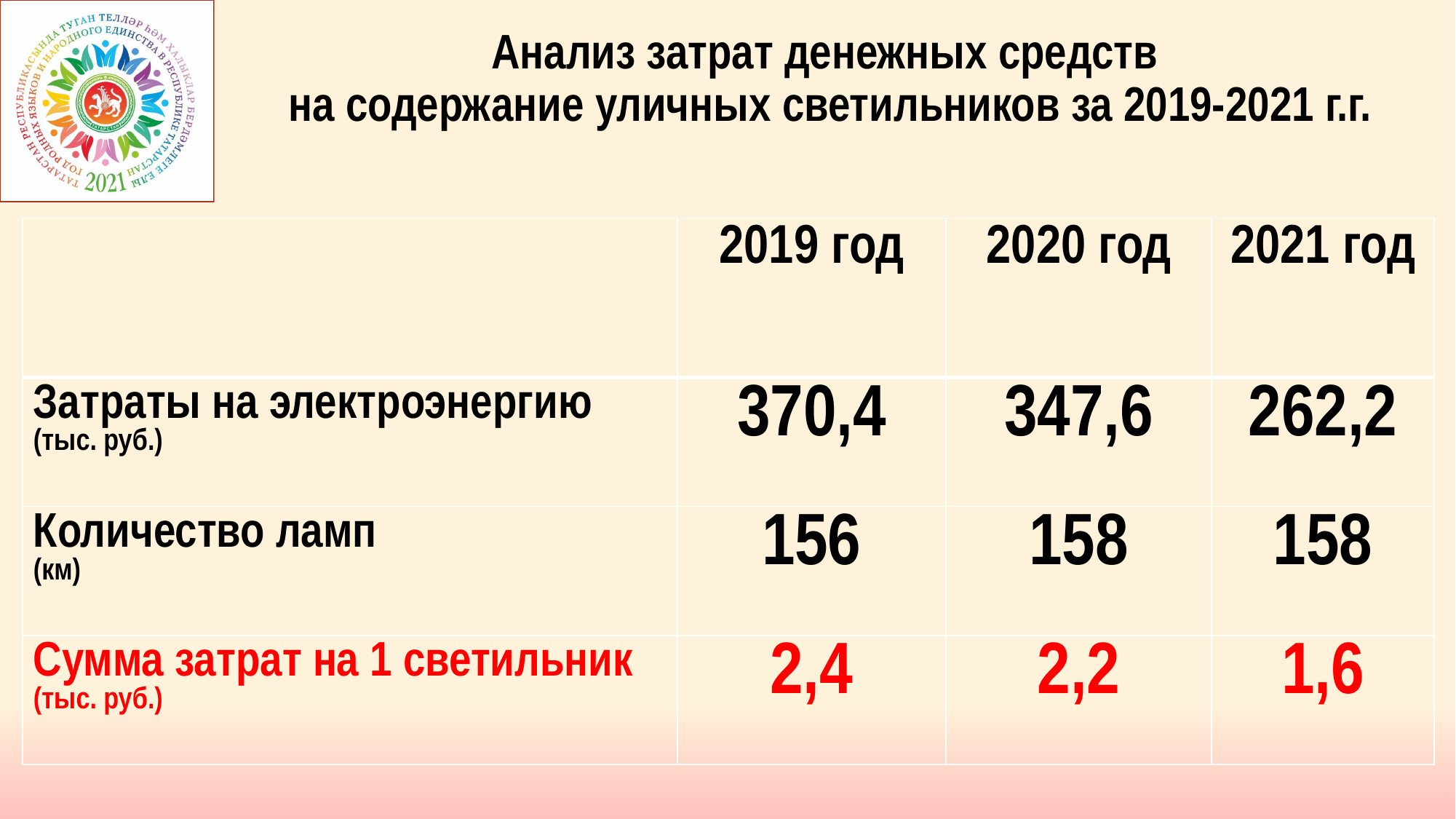

# Анализ затрат денежных средств на содержание уличных светильников за 2019-2021 г.г.
|  | 2019 год | 2020 год | 2021 год |
| --- | --- | --- | --- |
| Затраты на электроэнергию (тыс. руб.) | 370,4 | 347,6 | 262,2 |
| Количество ламп (км) | 156 | 158 | 158 |
| Сумма затрат на 1 светильник (тыс. руб.) | 2,4 | 2,2 | 1,6 |